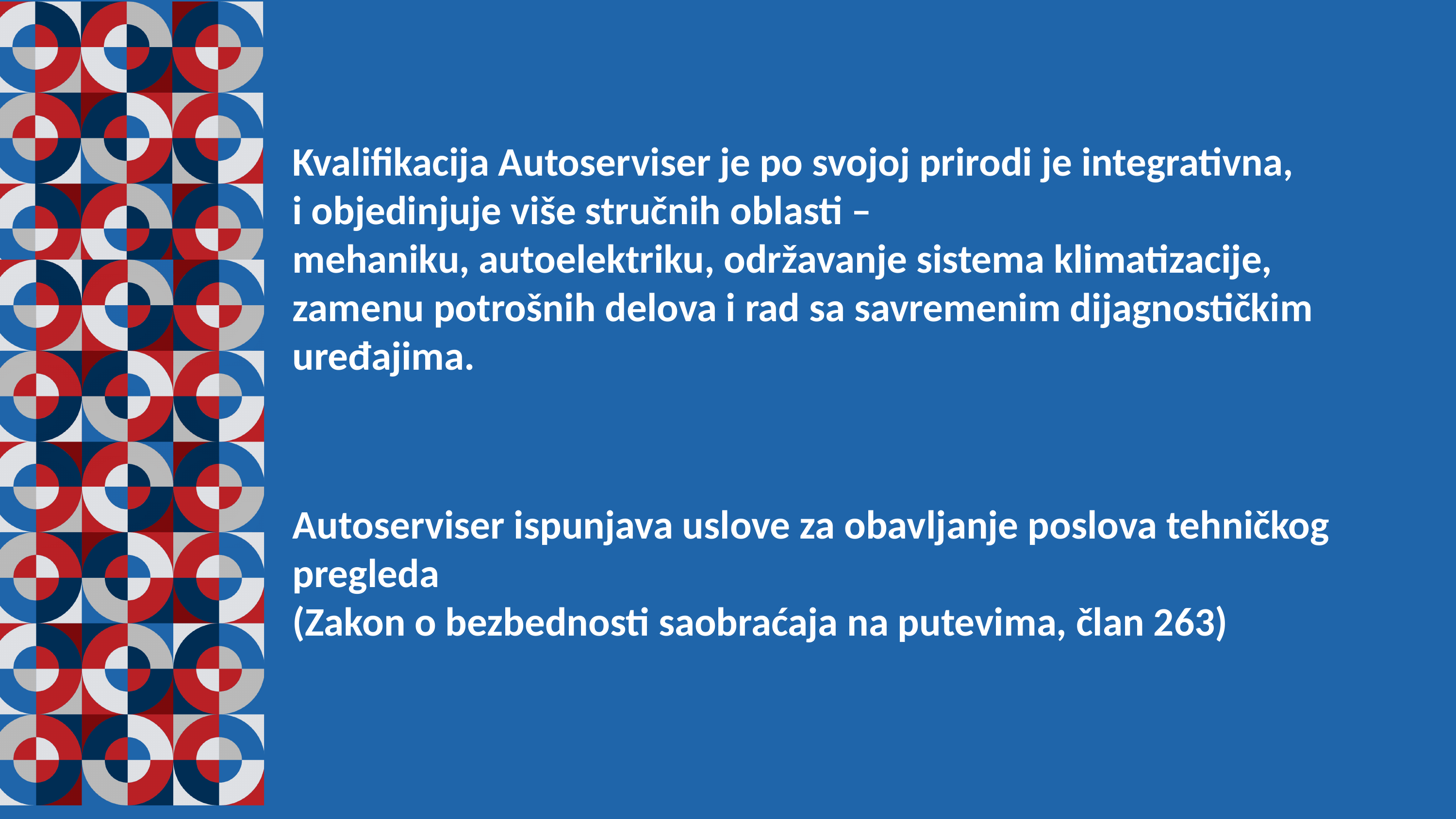

Kvalifikacija Autoserviser je po svojoj prirodi je integrativna,
i objedinjuje više stručnih oblasti –
mehaniku, autoelektriku, održavanje sistema klimatizacije,
zamenu potrošnih delova i rad sa savremenim dijagnostičkim
uređajima.

Autoserviser ispunjava uslove za obavljanje poslova tehničkog pregleda
(Zakon o bezbednosti saobraćaja na putevima, član 263)